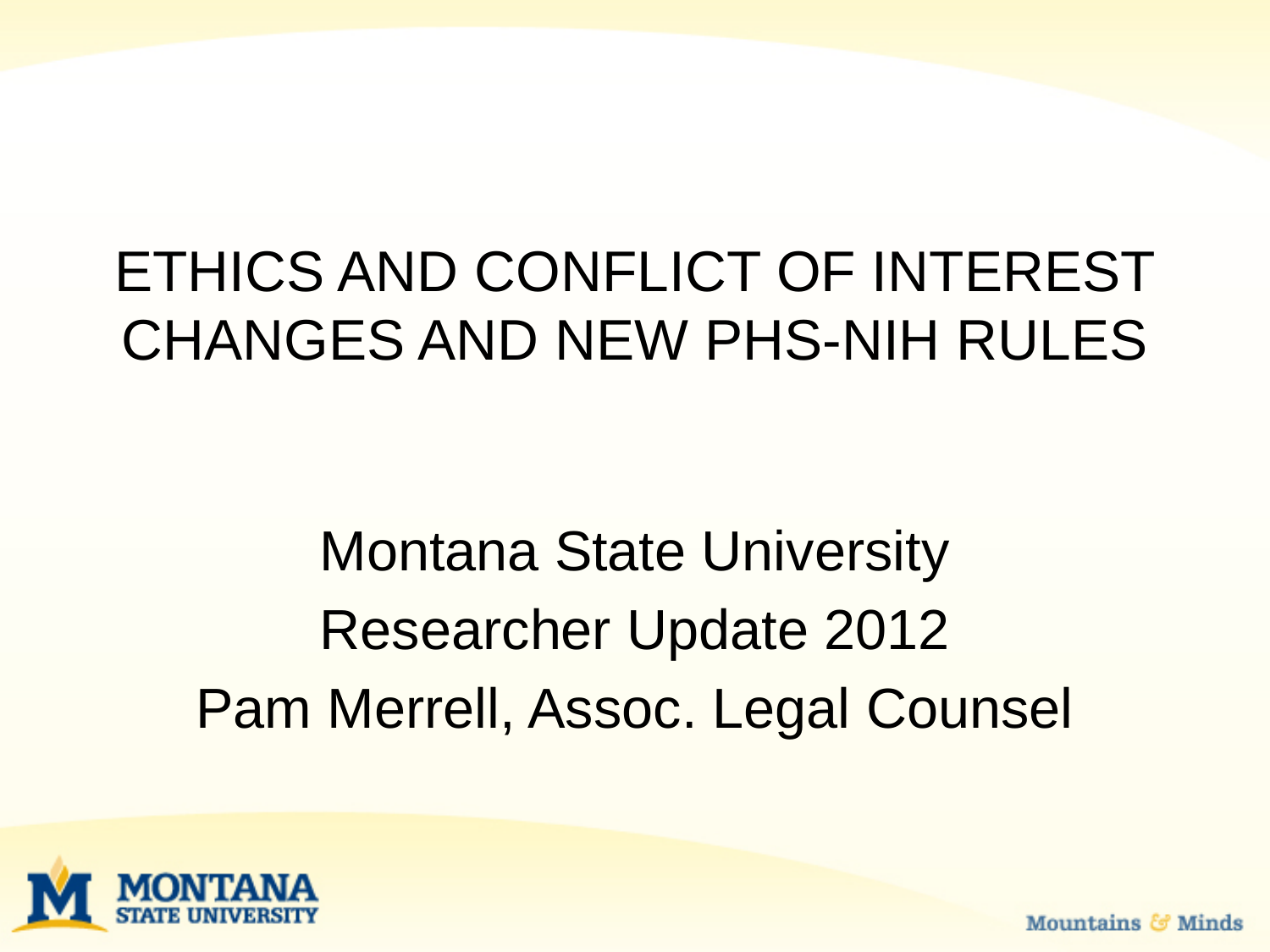

# ETHICS AND CONFLICT OF INTEREST CHANGES AND NEW PHS-NIH RULES
Montana State University
Researcher Update 2012
Pam Merrell, Assoc. Legal Counsel